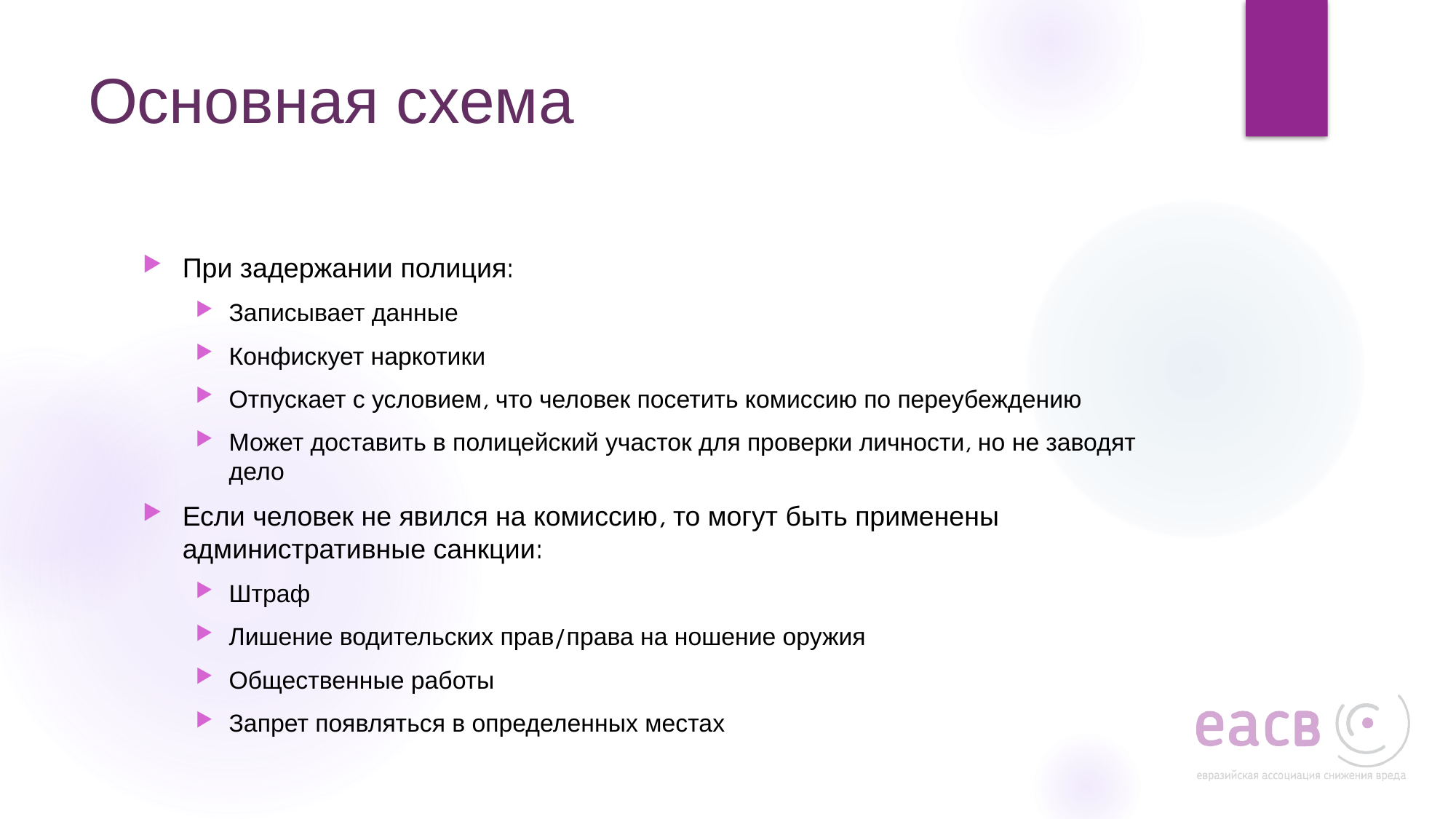

# Основная схема
При задержании полиция:
Записывает данные
Конфискует наркотики
Отпускает с условием, что человек посетить комиссию по переубеждению
Может доставить в полицейский участок для проверки личности, но не заводят дело
Если человек не явился на комиссию, то могут быть применены административные санкции:
Штраф
Лишение водительских прав/права на ношение оружия
Общественные работы
Запрет появляться в определенных местах